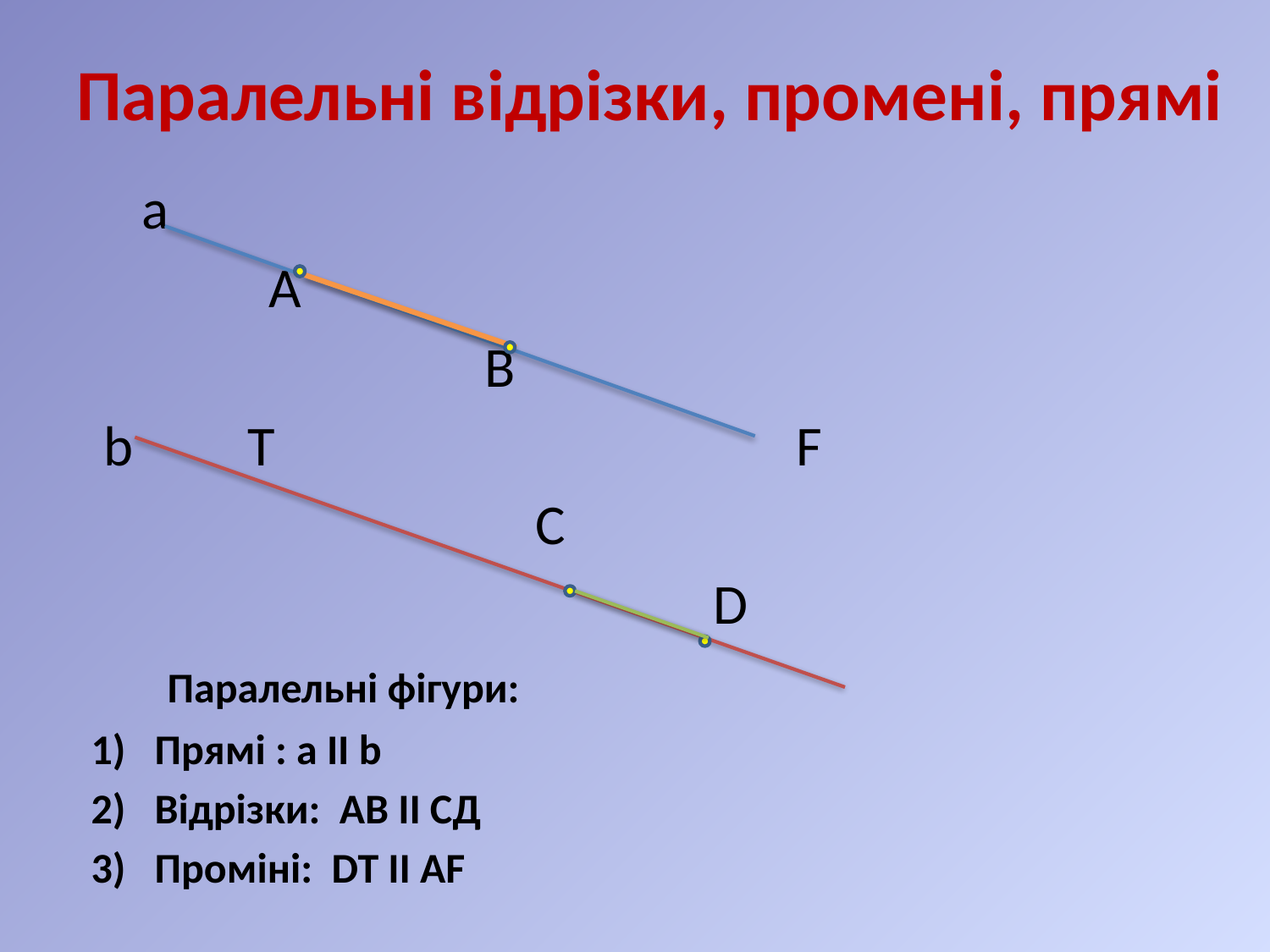

# Паралельні відрізки, промені, прямі
    а
              А
                               В
 b         T                                         F
                                   C
                                                 D
      Паралельні фігури:
Прямі : а ІІ b
Відрізки:  АВ ІІ СД
Проміні:  DT II AF